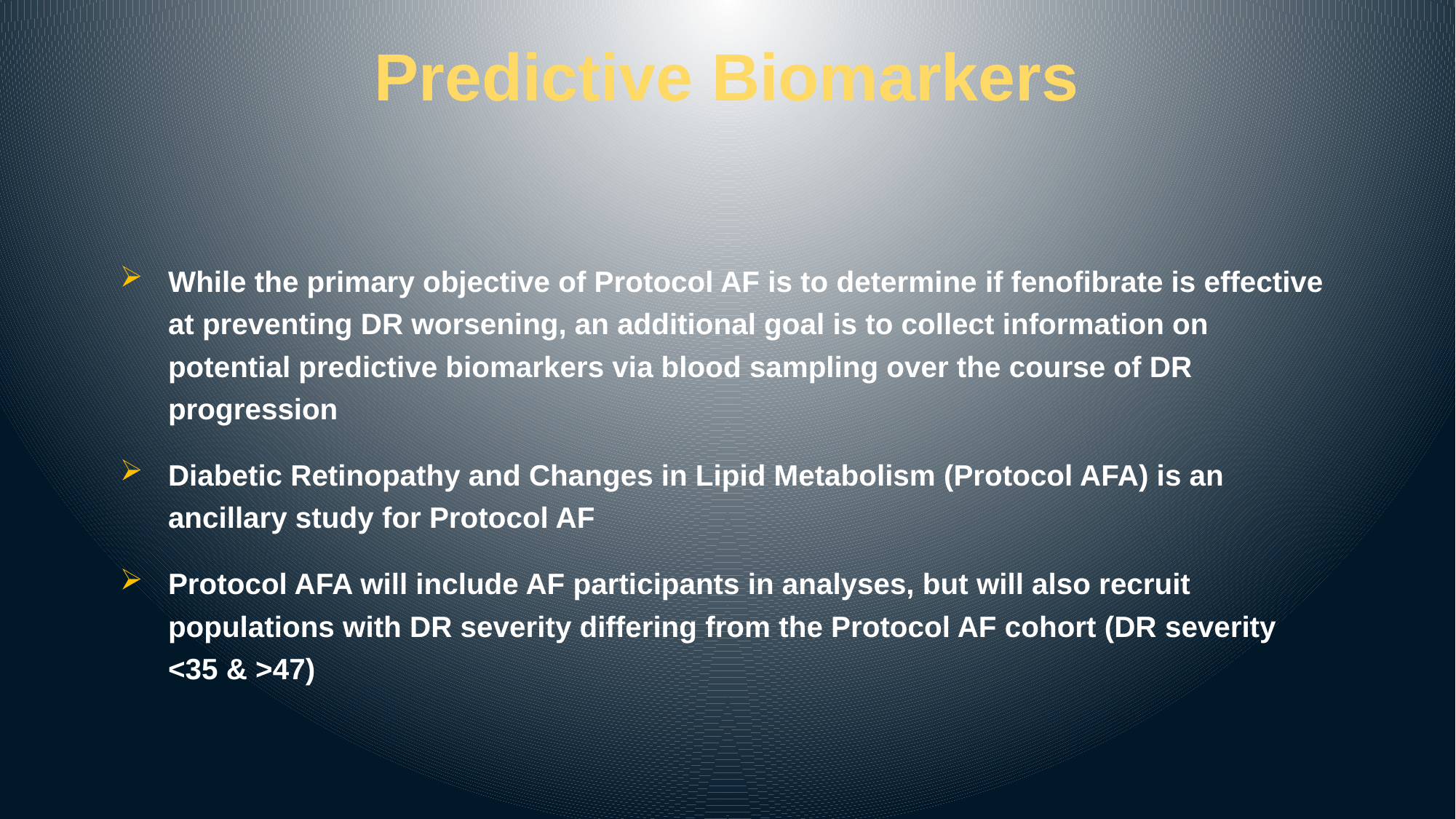

# Predictive Biomarkers
While the primary objective of Protocol AF is to determine if fenofibrate is effective at preventing DR worsening, an additional goal is to collect information on potential predictive biomarkers via blood sampling over the course of DR progression
Diabetic Retinopathy and Changes in Lipid Metabolism (Protocol AFA) is an ancillary study for Protocol AF
Protocol AFA will include AF participants in analyses, but will also recruit populations with DR severity differing from the Protocol AF cohort (DR severity <35 & >47)